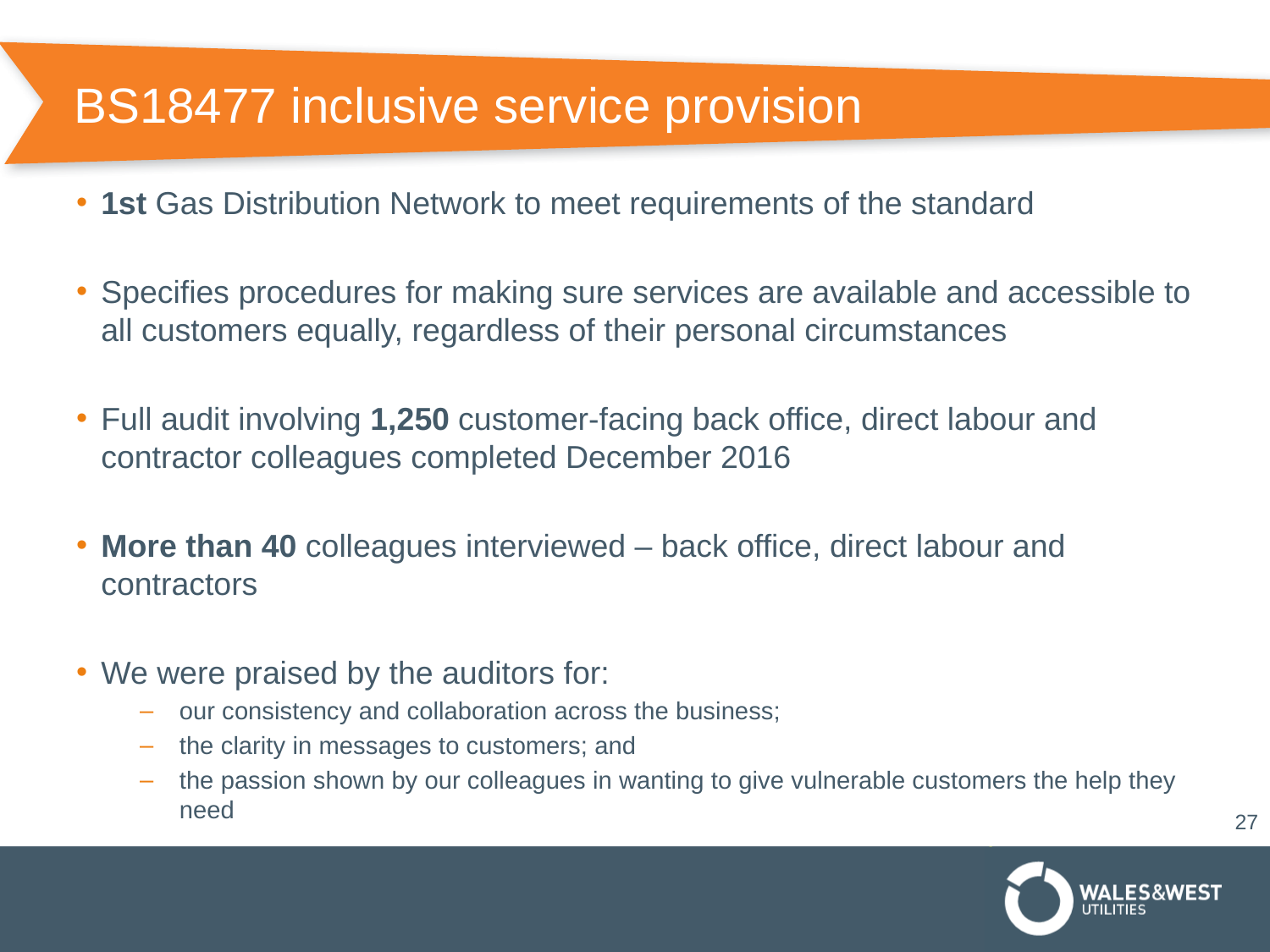

# BS18477 inclusive service provision
1st Gas Distribution Network to meet requirements of the standard

Specifies procedures for making sure services are available and accessible to all customers equally, regardless of their personal circumstances

Full audit involving 1,250 customer-facing back office, direct labour and contractor colleagues completed December 2016

More than 40 colleagues interviewed – back office, direct labour and contractors

We were praised by the auditors for:
our consistency and collaboration across the business;
the clarity in messages to customers; and
the passion shown by our colleagues in wanting to give vulnerable customers the help they need

27